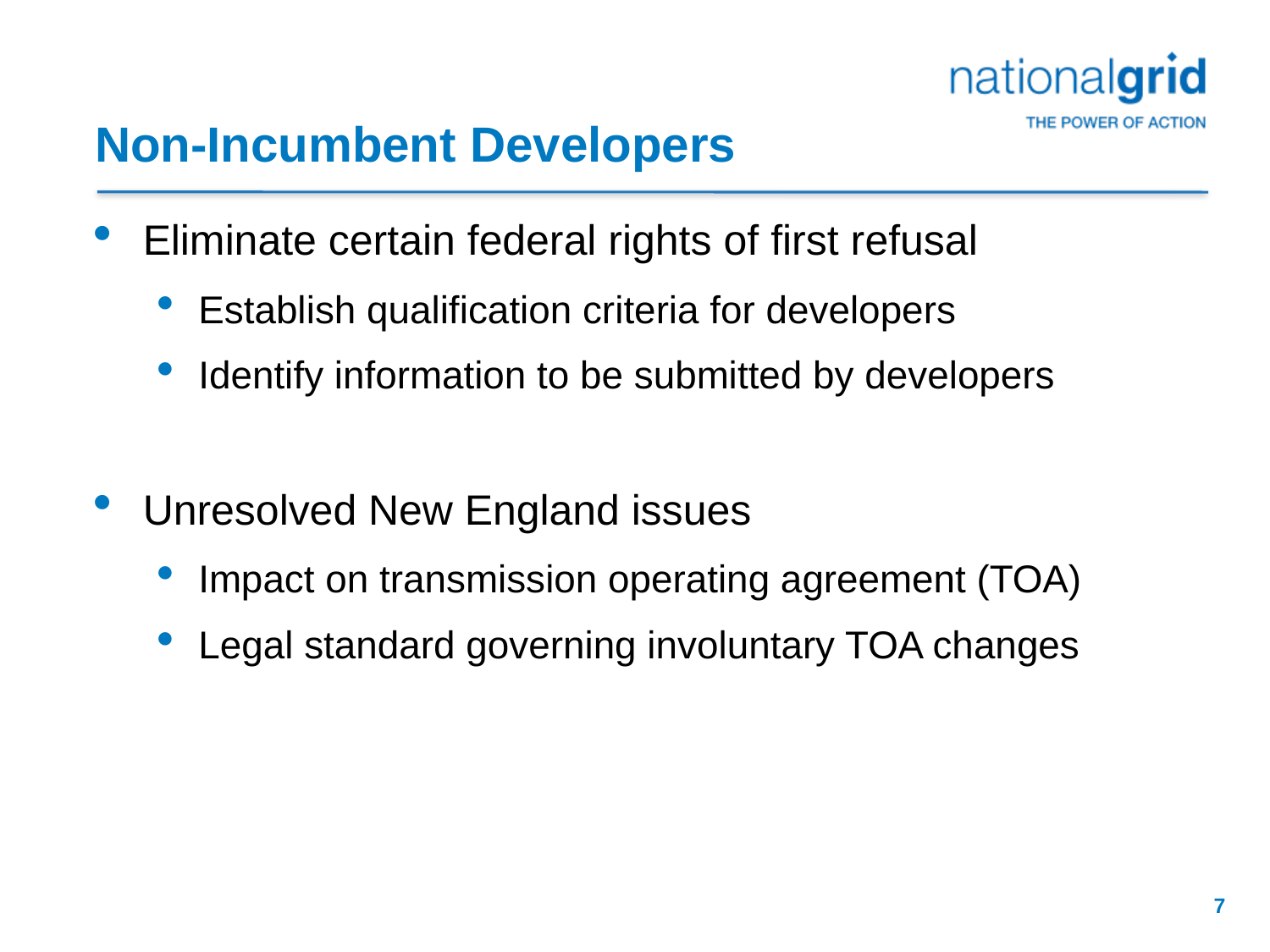

# Non-Incumbent Developers
Eliminate certain federal rights of first refusal
Establish qualification criteria for developers
Identify information to be submitted by developers

Unresolved New England issues
Impact on transmission operating agreement (TOA)
Legal standard governing involuntary TOA changes

7